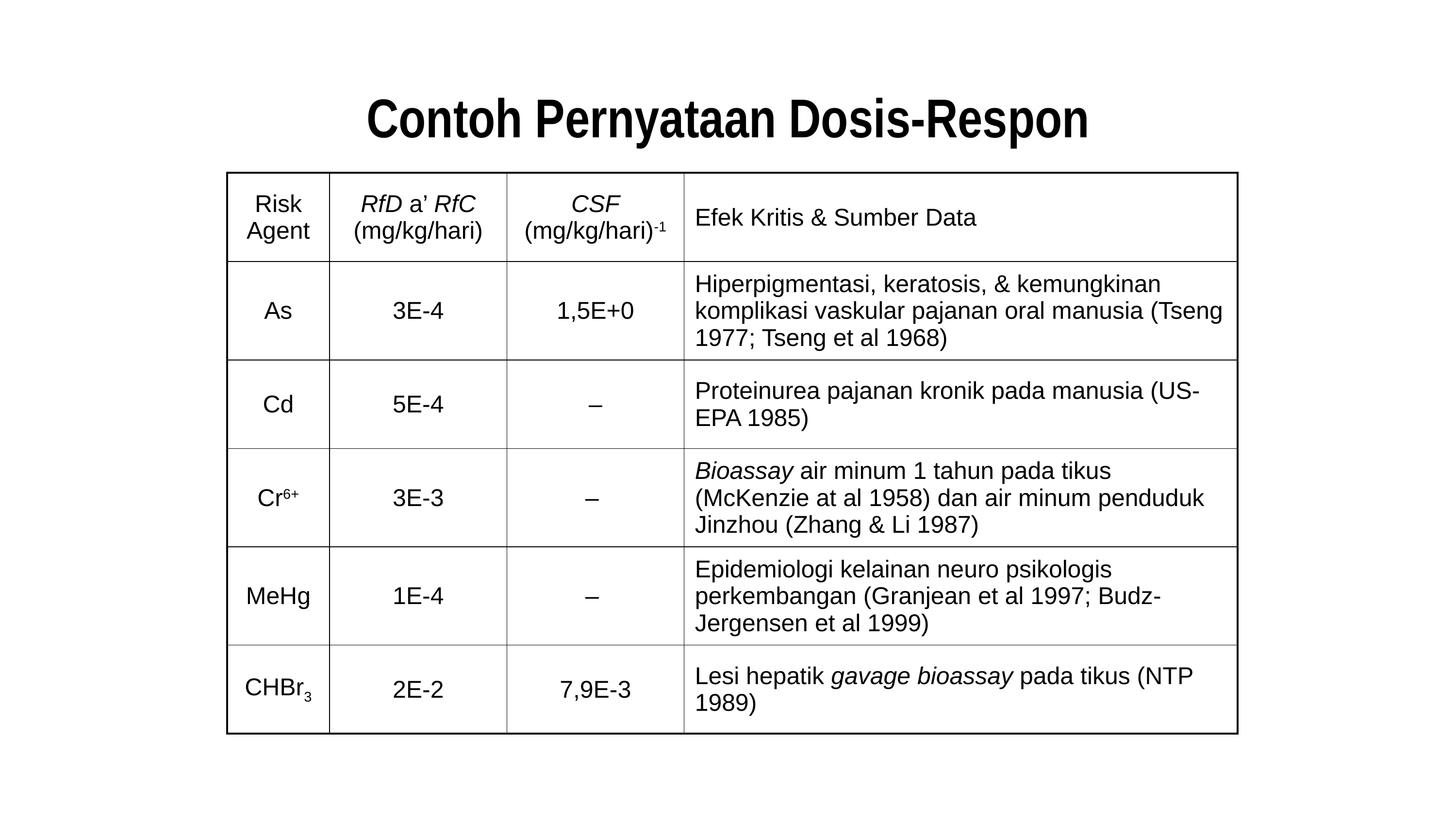

# Contoh Pernyataan Dosis-Respon
| Risk Agent | RfD a’ RfC (mg/kg/hari) | CSF (mg/kg/hari)-1 | Efek Kritis & Sumber Data |
| --- | --- | --- | --- |
| As | 3E-4 | 1,5E+0 | Hiperpigmentasi, keratosis, & kemungkinan komplikasi vaskular pajanan oral manusia (Tseng 1977; Tseng et al 1968) |
| Cd | 5E-4 | – | Proteinurea pajanan kronik pada manusia (US-EPA 1985) |
| Cr6+ | 3E-3 | – | Bioassay air minum 1 tahun pada tikus (McKenzie at al 1958) dan air minum penduduk Jinzhou (Zhang & Li 1987) |
| MeHg | 1E-4 | – | Epidemiologi kelainan neuro psikologis perkembangan (Granjean et al 1997; Budz-Jergensen et al 1999) |
| CHBr3 | 2E-2 | 7,9E-3 | Lesi hepatik gavage bioassay pada tikus (NTP 1989) |